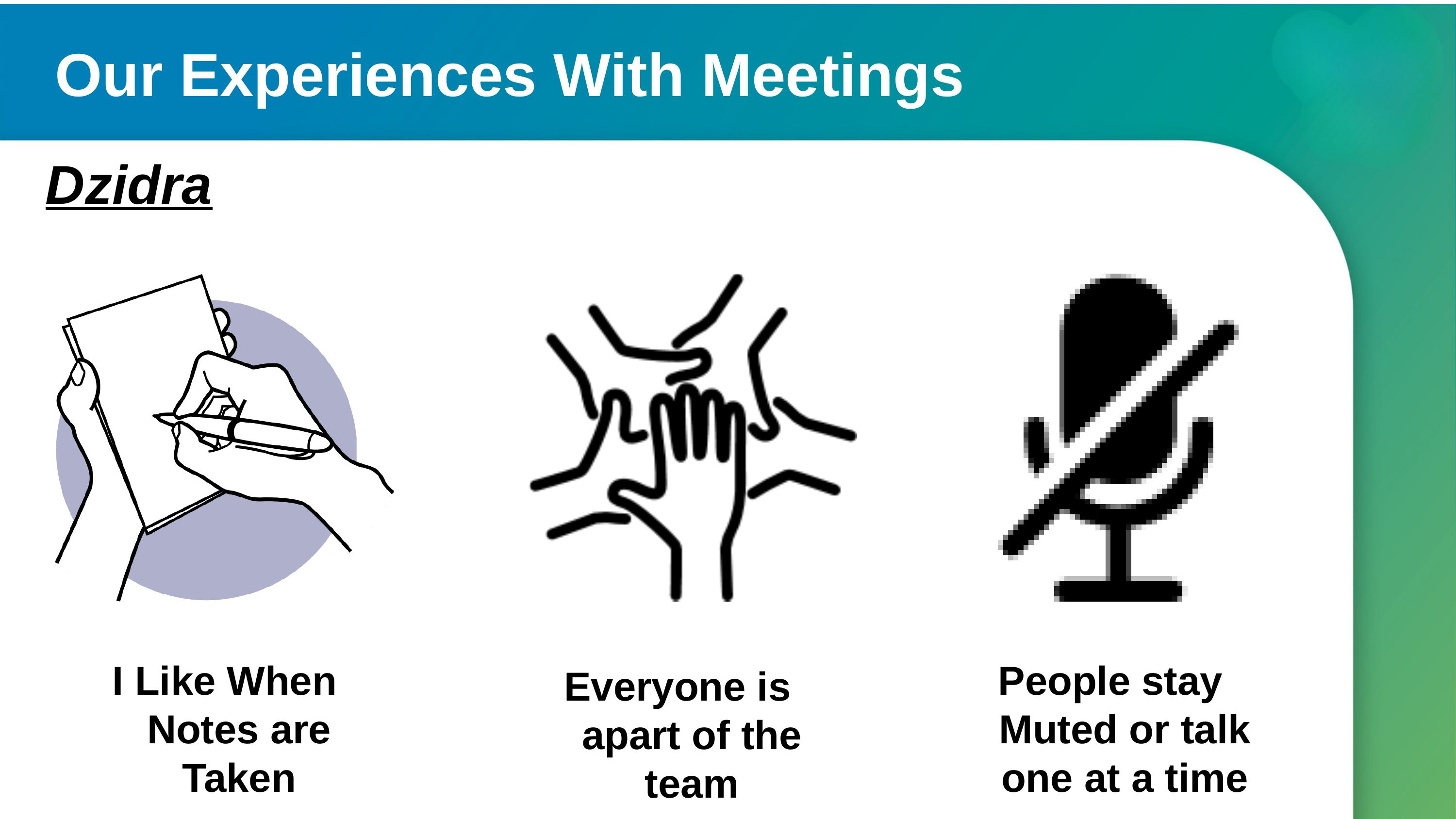

Our Experiences With Meetings
Dzidra

I Like When Notes are Taken
People stay Muted or talk one at a time
Everyone is apart of the team